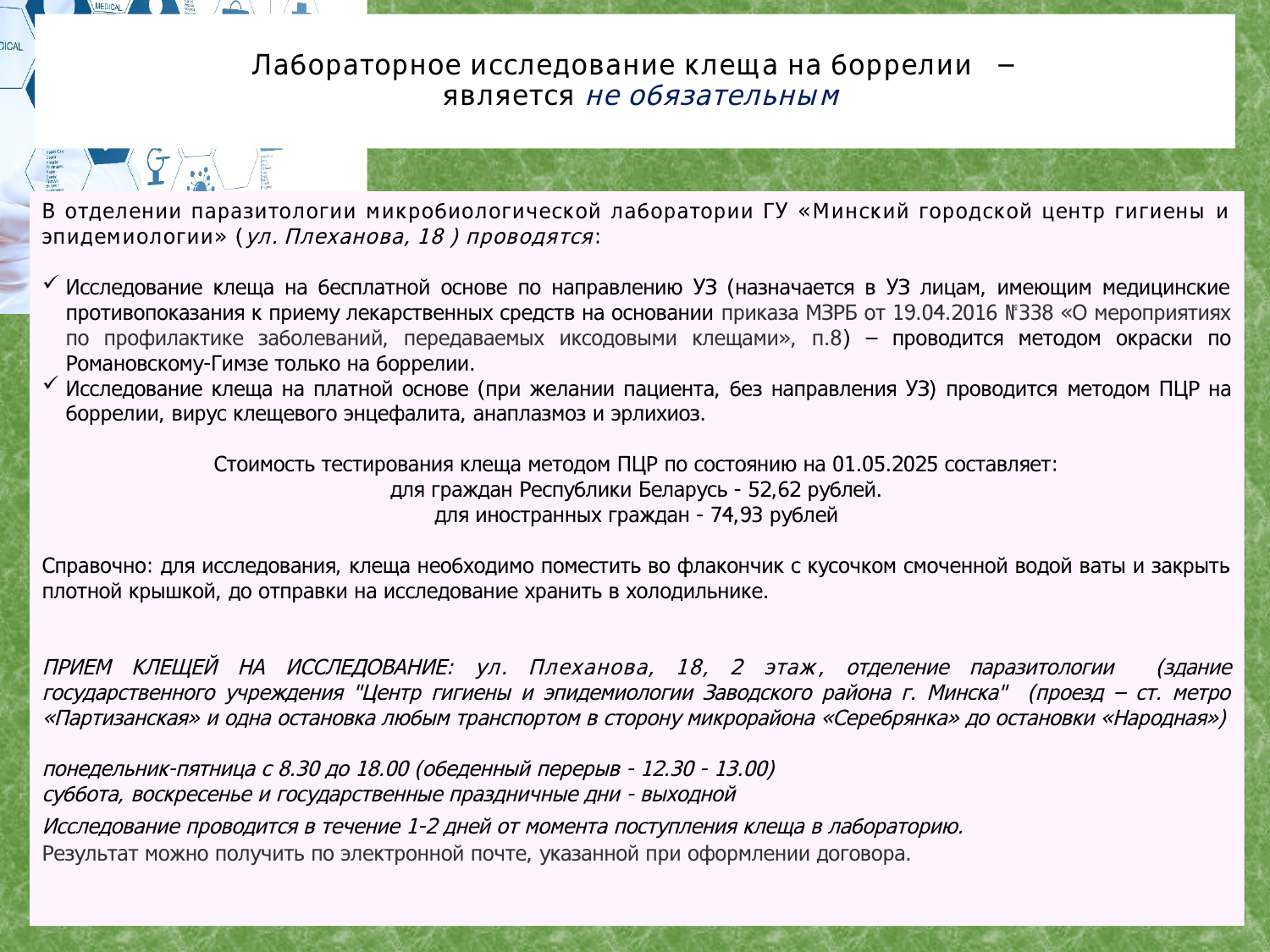

# Лабораторное исследование клеща на боррелии   – является не обязательным
В отделении паразитологии микробиологической лаборатории ГУ «Минский городской центр гигиены и эпидемиологии» (ул. Плеханова, 18 ) проводятся:

Исследование клеща на бесплатной основе по направлению УЗ (назначается в УЗ лицам, имеющим медицинские противопоказания к приему лекарственных средств на основании приказа МЗРБ от 19.04.2016 №338 «О мероприятиях по профилактике заболеваний, передаваемых иксодовыми клещами», п.8) – проводится методом окраски по Романовскому-Гимзе только на боррелии.
Исследование клеща на платной основе (при желании пациента, без направления УЗ) проводится методом ПЦР на боррелии, вирус клещевого энцефалита, анаплазмоз и эрлихиоз.

Стоимость тестирования клеща методом ПЦР по состоянию на 01.05.2025 составляет:
для граждан Республики Беларусь - 52,62 рублей.
для иностранных граждан - 74,93 рублей

Справочно: для исследования, клеща необходимо поместить во флакончик с кусочком смоченной водой ваты и закрыть плотной крышкой, до отправки на исследование хранить в холодильнике.

ПРИЕМ КЛЕЩЕЙ НА ИССЛЕДОВАНИЕ: ул. Плеханова, 18, 2 этаж, отделение паразитологии  (здание государственного учреждения "Центр гигиены и эпидемиологии Заводского района г. Минска"  (проезд – ст. метро «Партизанская» и одна остановка любым транспортом в сторону микрорайона «Серебрянка» до остановки «Народная»)

понедельник-пятница с 8.30 до 18.00 (обеденный перерыв - 12.30 - 13.00)
суббота, воскресенье и государственные праздничные дни - выходной
Исследование проводится в течение 1-2 дней от момента поступления клеща в лабораторию.
Результат можно получить по электронной почте, указанной при оформлении договора.